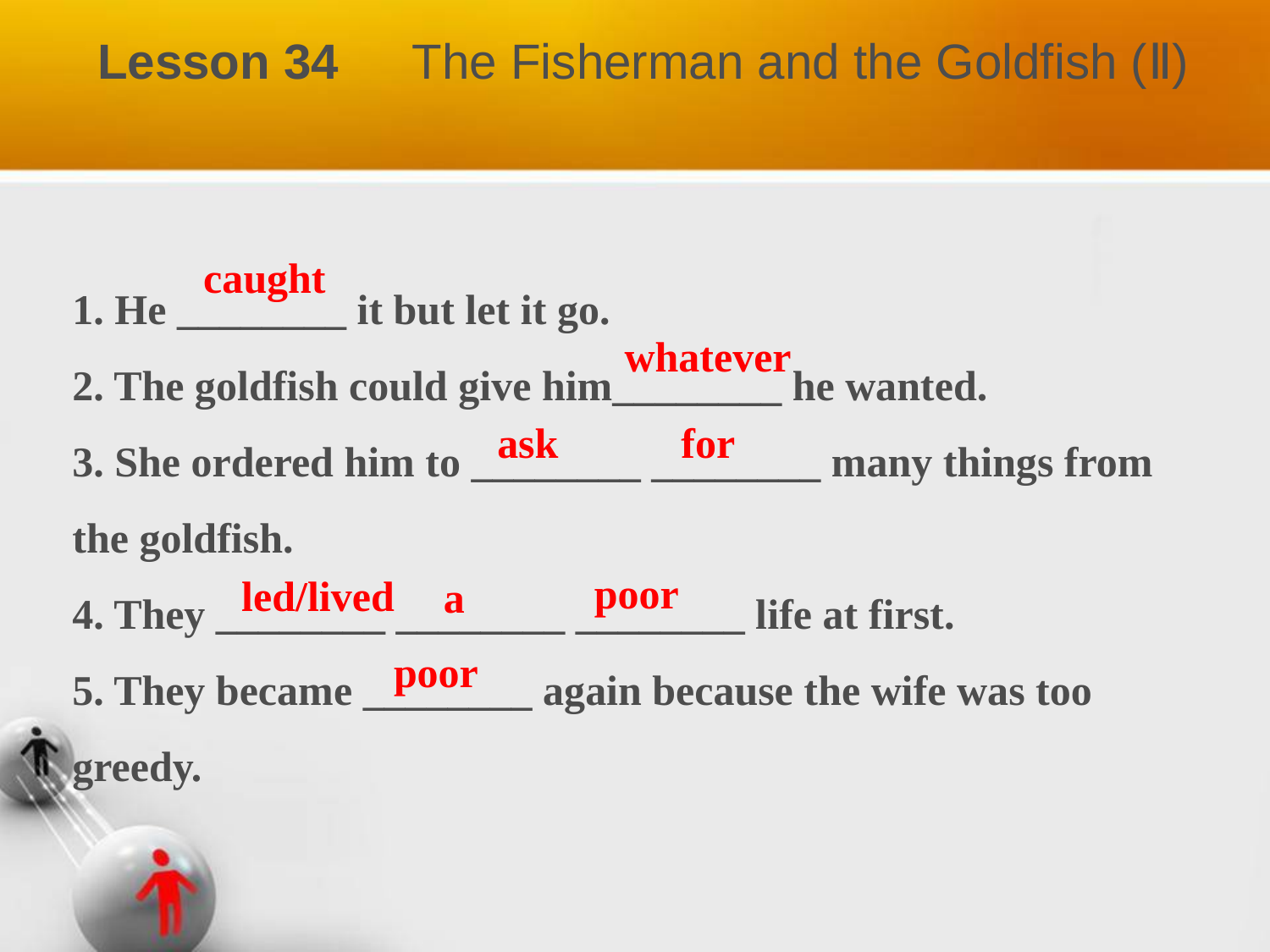

Lesson 34　The Fisherman and the Goldfish (Ⅱ)
caught
1. He ________ it but let it go.
2. The goldfish could give him________ he wanted.
3. She ordered him to ________ ________ many things from the goldfish.
4. They ________ ________ ________ life at first.
5. They became ________ again because the wife was too greedy.
whatever
for
ask
poor
led/lived
a
poor